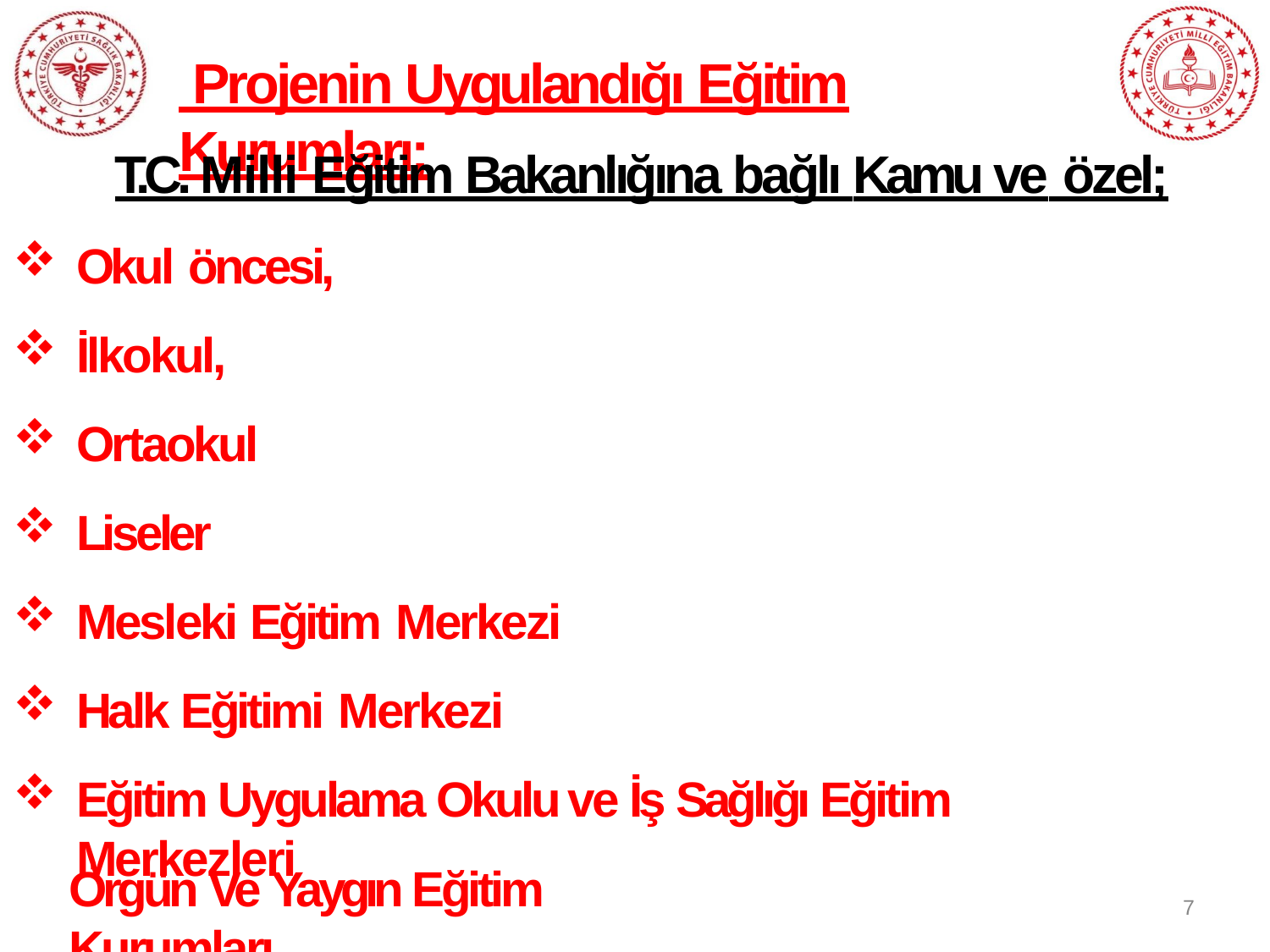

# Projenin Uygulandığı Eğitim Kurumları;
T.C. Milli Eğitim Bakanlığına bağlı Kamu ve özel;
Okul öncesi,
İlkokul,
Ortaokul
Liseler
Mesleki Eğitim Merkezi
Halk Eğitimi Merkezi
Eğitim Uygulama Okulu ve İş Sağlığı Eğitim Merkezleri
Örgün Ve Yaygın Eğitim Kurumları
7